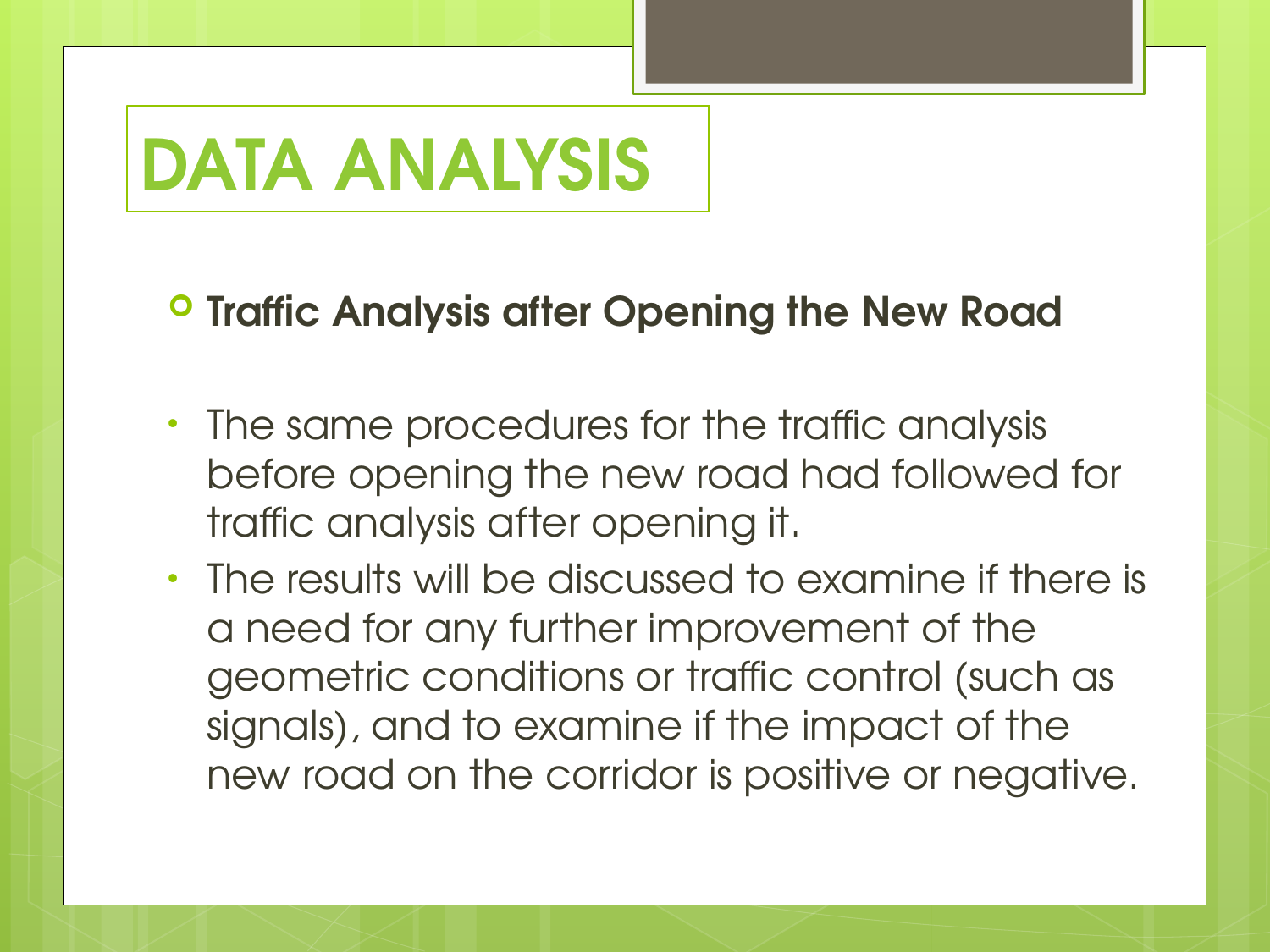

# Data Analysis

Traffic Analysis after Opening the New Road

The same procedures for the traffic analysis before opening the new road had followed for traffic analysis after opening it.
The results will be discussed to examine if there is a need for any further improvement of the geometric conditions or traffic control (such as signals), and to examine if the impact of the new road on the corridor is positive or negative.